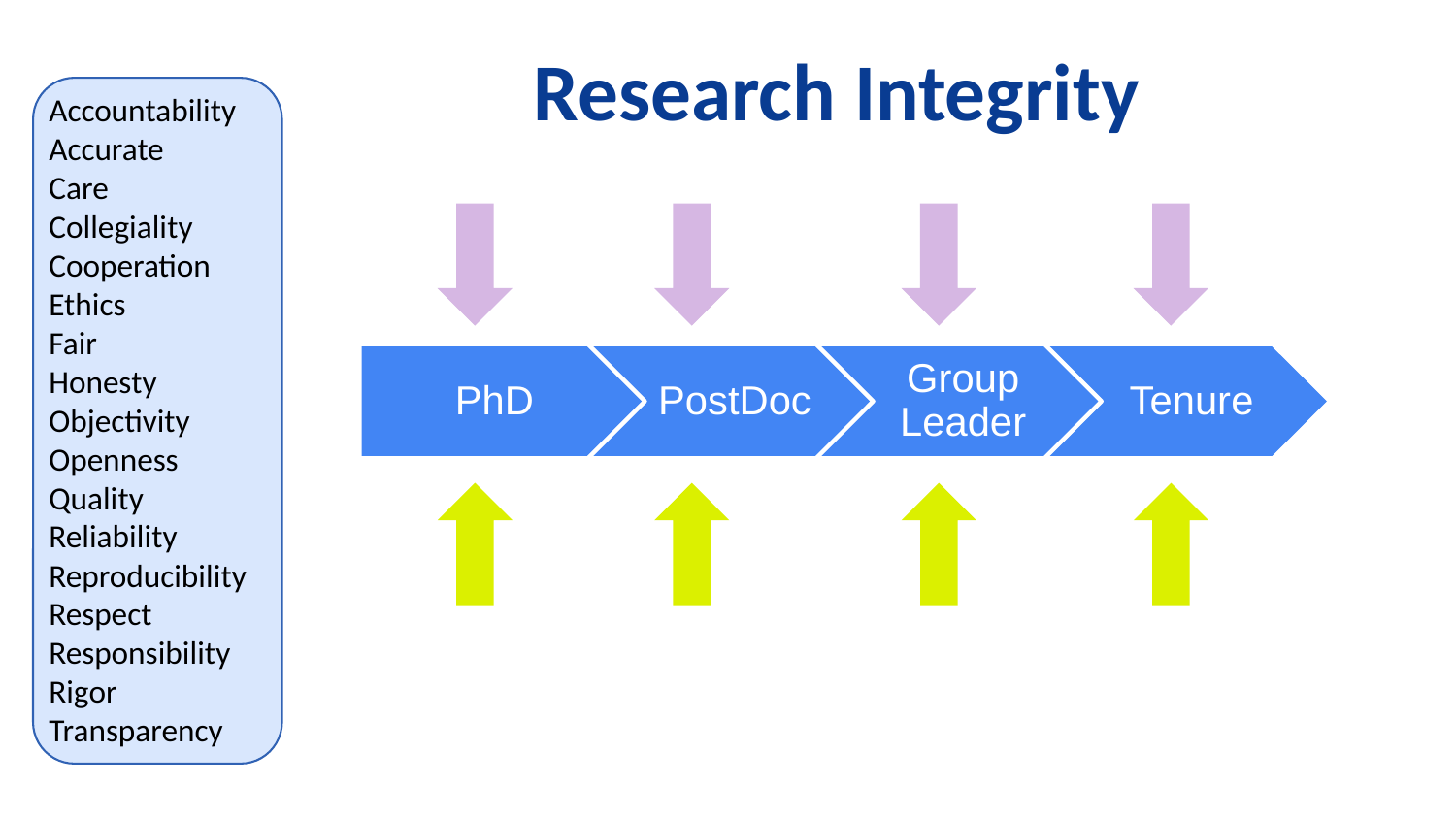

Research Integrity

PhD
PostDoc
Group Leader
Tenure
Accountability
Accurate
Care
Collegiality
Cooperation
Ethics
Fair
Honesty
Objectivity
Openness
Quality
Reliability
Reproducibility
Respect
Responsibility
Rigor
Transparency